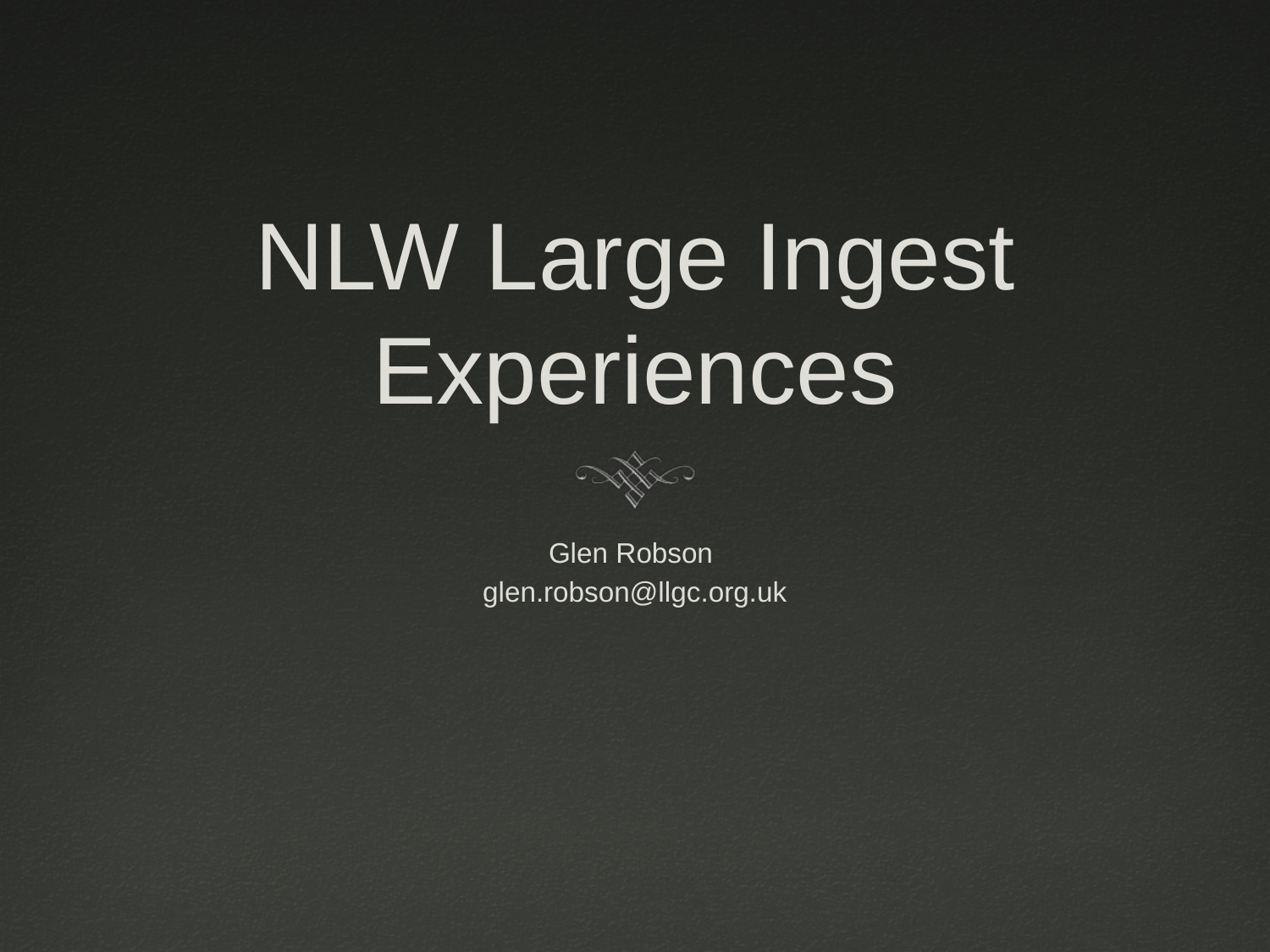

# NLW Large Ingest Experiences
Glen Robson
glen.robson@llgc.org.uk